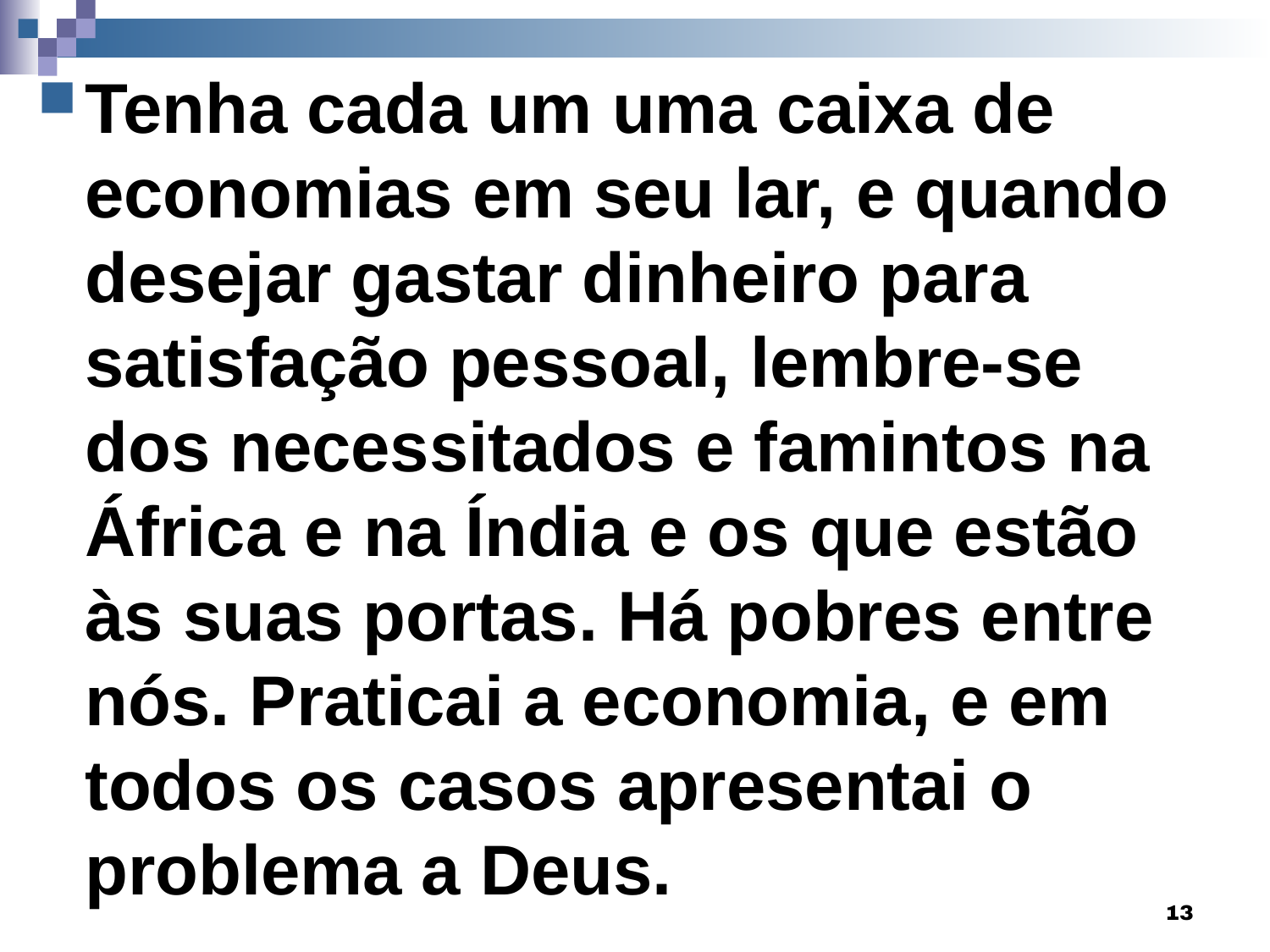

Tenha cada um uma caixa de economias em seu lar, e quando desejar gastar dinheiro para satisfação pessoal, lembre-se dos necessitados e famintos na África e na Índia e os que estão às suas portas. Há pobres entre nós. Praticai a economia, e em todos os casos apresentai o problema a Deus.
13